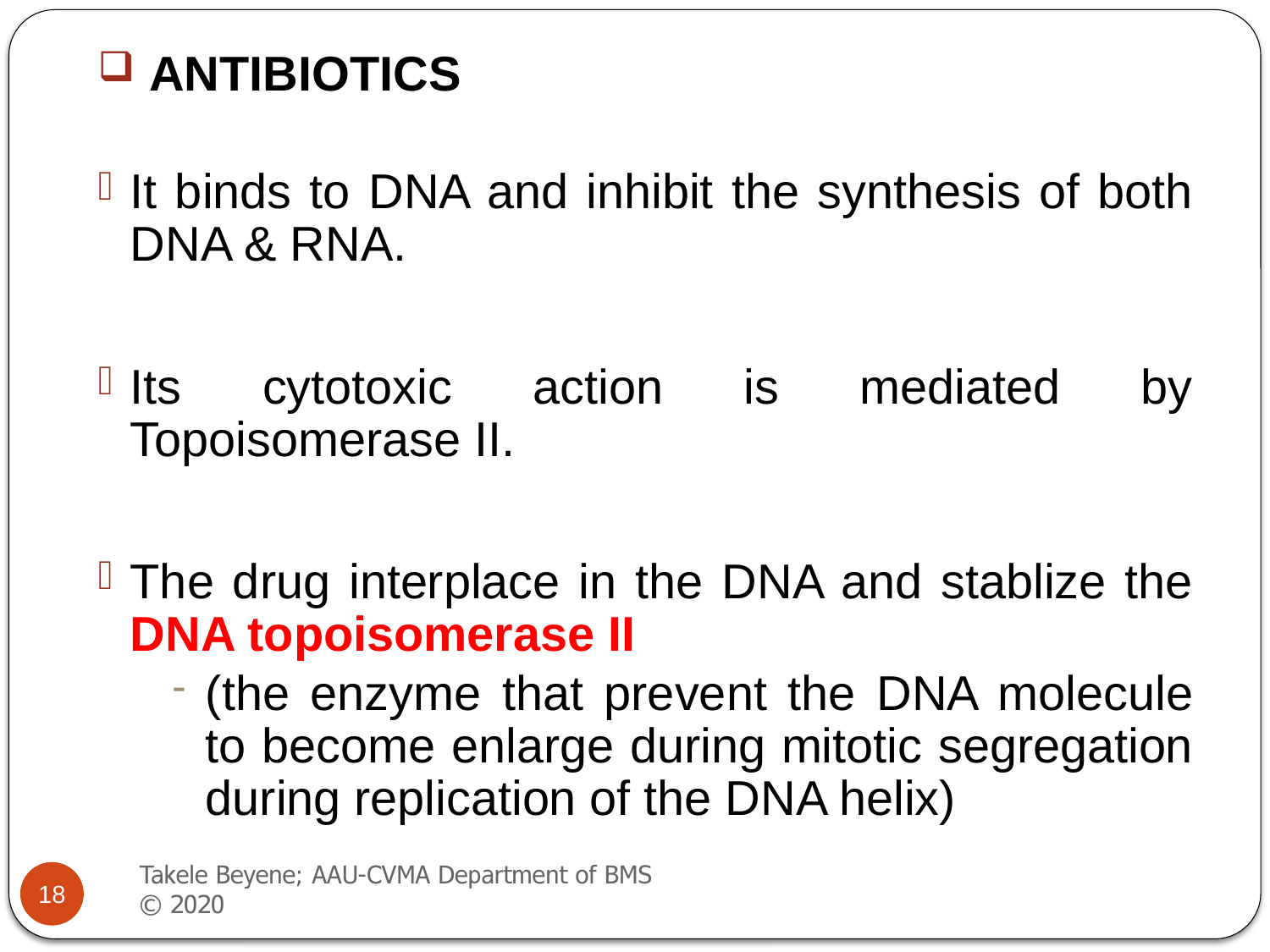

ANTIBIOTICS

It binds to DNA and inhibit the synthesis of both DNA & RNA.

Its cytotoxic action is mediated by Topoisomerase II.

The drug interplace in the DNA and stablize the DNA topoisomerase II
(the enzyme that prevent the DNA molecule to become enlarge during mitotic segregation during replication of the DNA helix)
Takele Beyene; AAU-CVMA Department of BMS © 2020
18